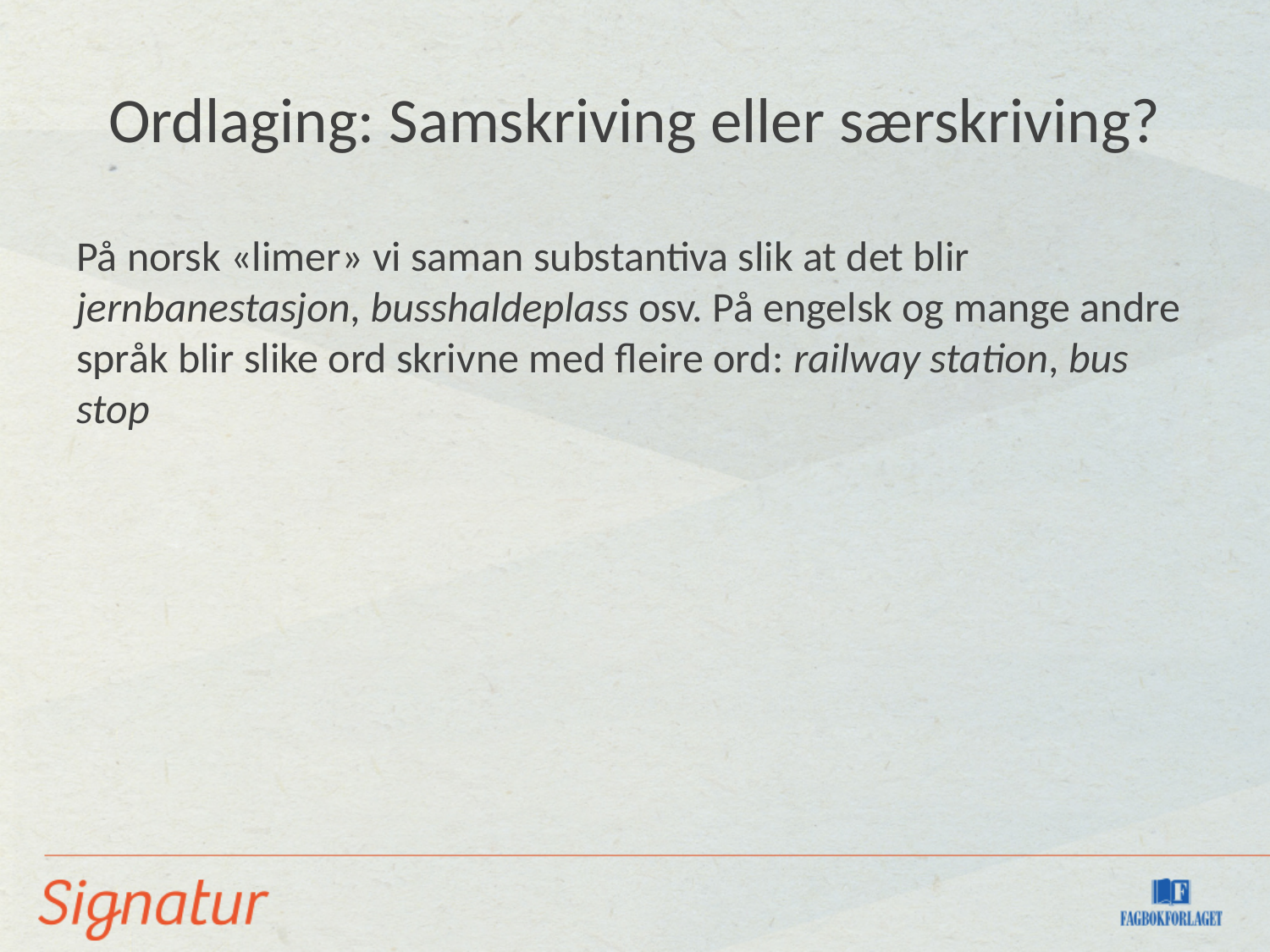

# Ordlaging: Samskriving eller særskriving?
På norsk «limer» vi saman substantiva slik at det blir jernbanestasjon, busshaldeplass osv. På engelsk og mange andre språk blir slike ord skrivne med fleire ord: railway station, bus stop